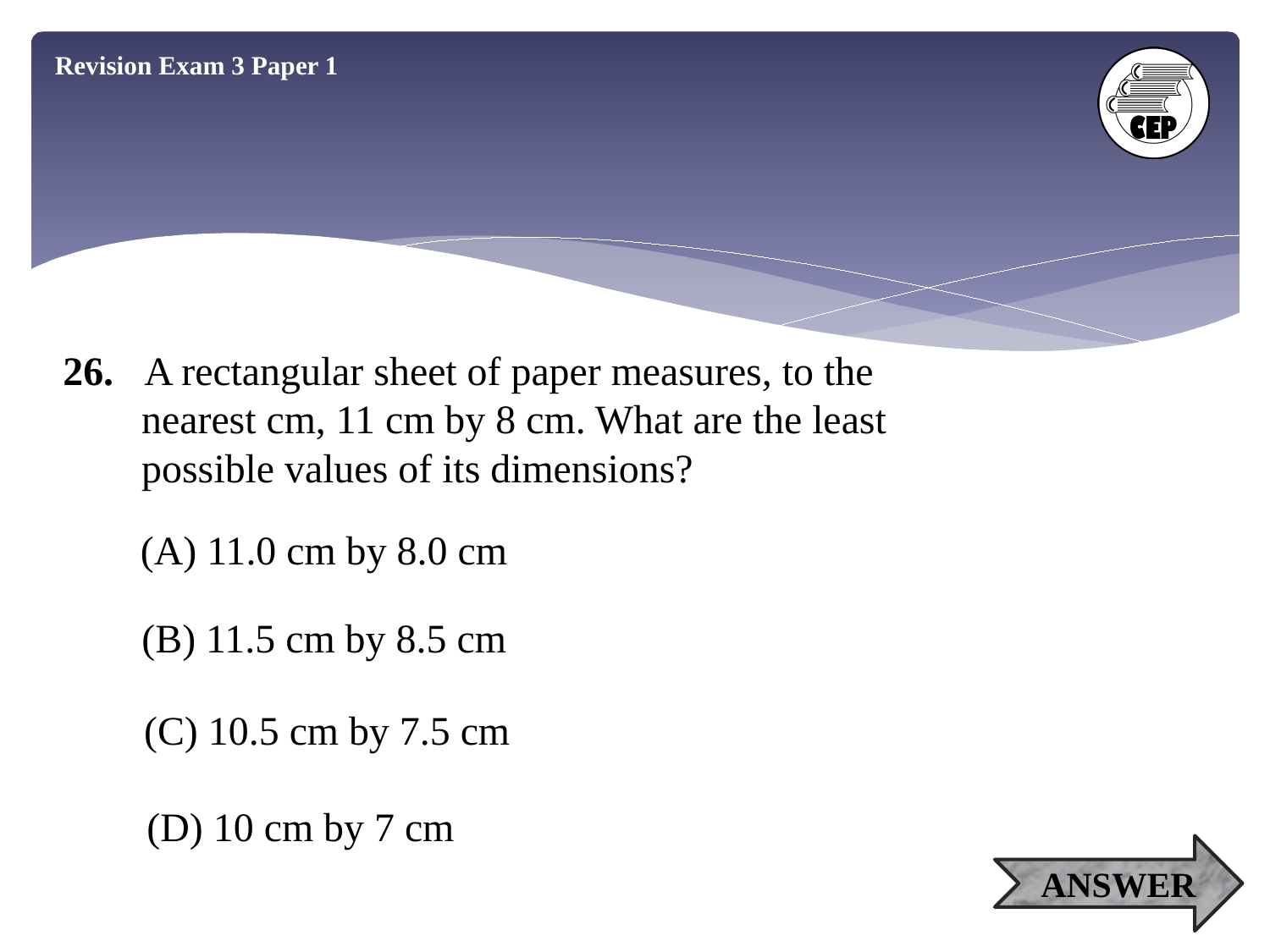

Revision Exam 3 Paper 1
26.   A rectangular sheet of paper measures, to the
    nearest cm, 11 cm by 8 cm. What are the least
    possible values of its dimensions?
(A) 11.0 cm by 8.0 cm
(B) 11.5 cm by 8.5 cm
(C) 10.5 cm by 7.5 cm
(D) 10 cm by 7 cm
ANSWER